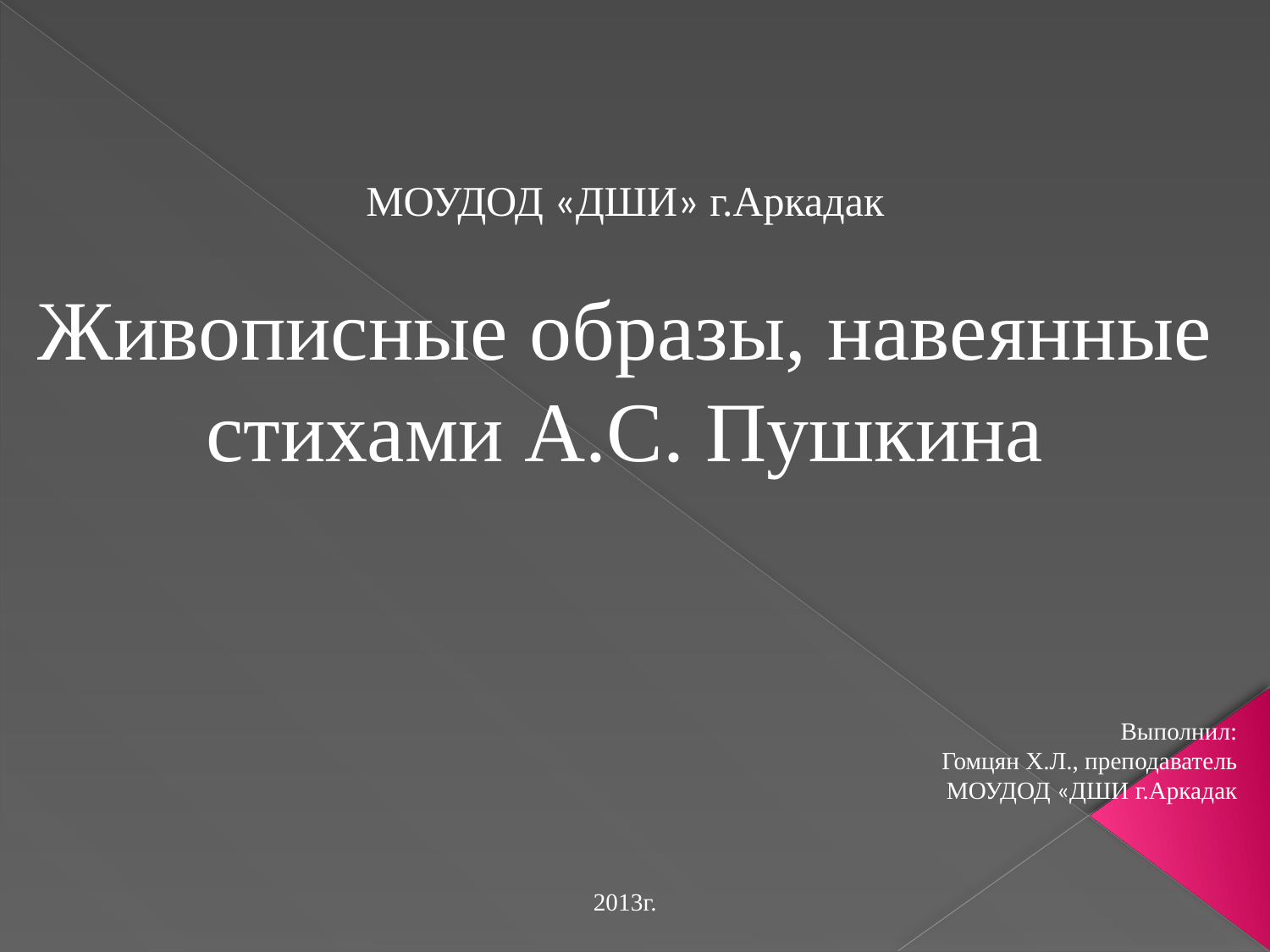

МОУДОД «ДШИ» г.Аркадак

Живописные образы, навеянные стихами А.С. Пушкина

Выполнил:
Гомцян Х.Л., преподаватель
МОУДОД «ДШИ г.Аркадак

2013г.

#